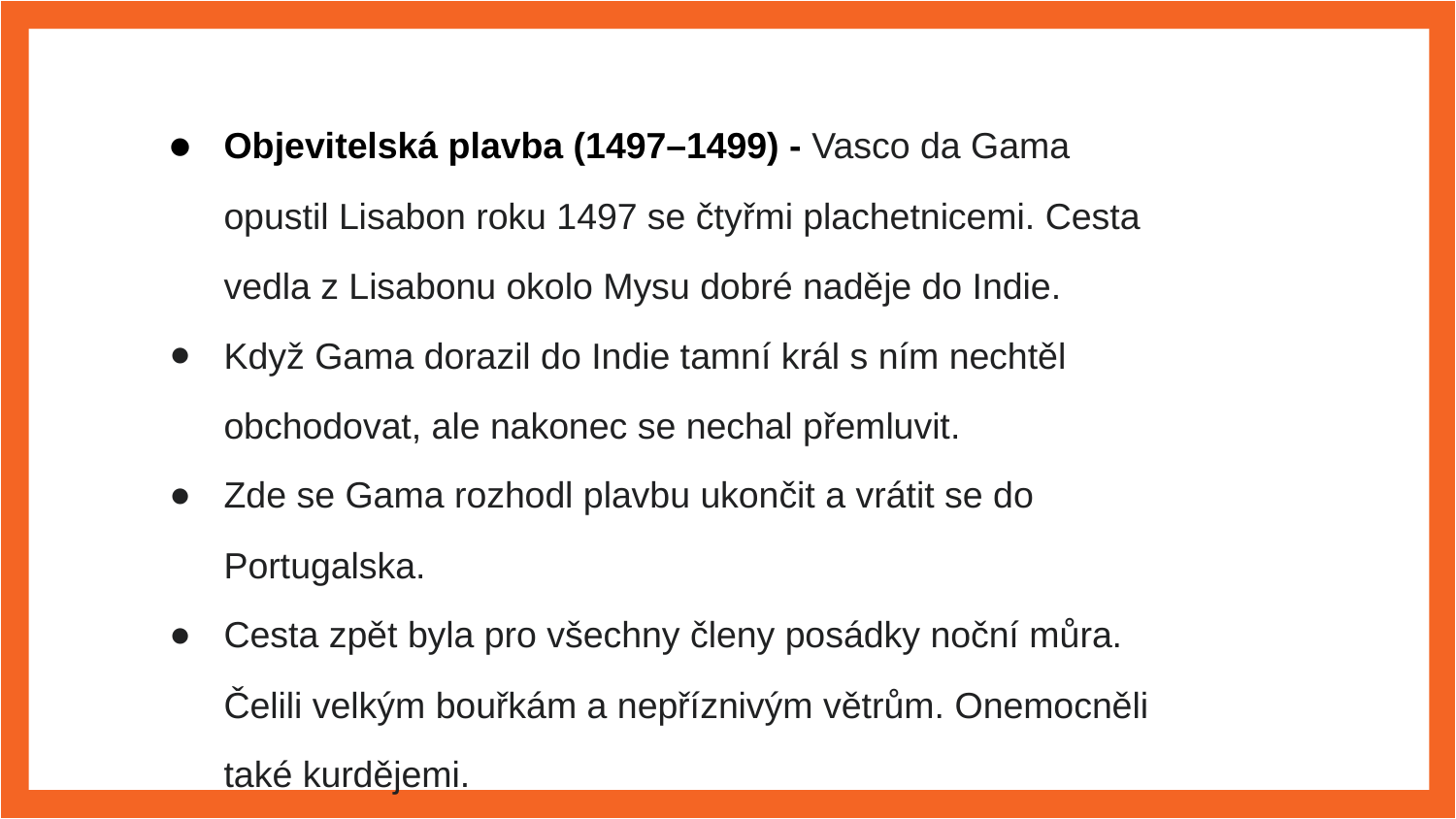

Objevitelská plavba (1497–1499) - Vasco da Gama opustil Lisabon roku 1497 se čtyřmi plachetnicemi. Cesta vedla z Lisabonu okolo Mysu dobré naděje do Indie.
Když Gama dorazil do Indie tamní král s ním nechtěl obchodovat, ale nakonec se nechal přemluvit.
Zde se Gama rozhodl plavbu ukončit a vrátit se do Portugalska.
Cesta zpět byla pro všechny členy posádky noční můra. Čelili velkým bouřkám a nepříznivým větrům. Onemocněli také kurdějemi.

#